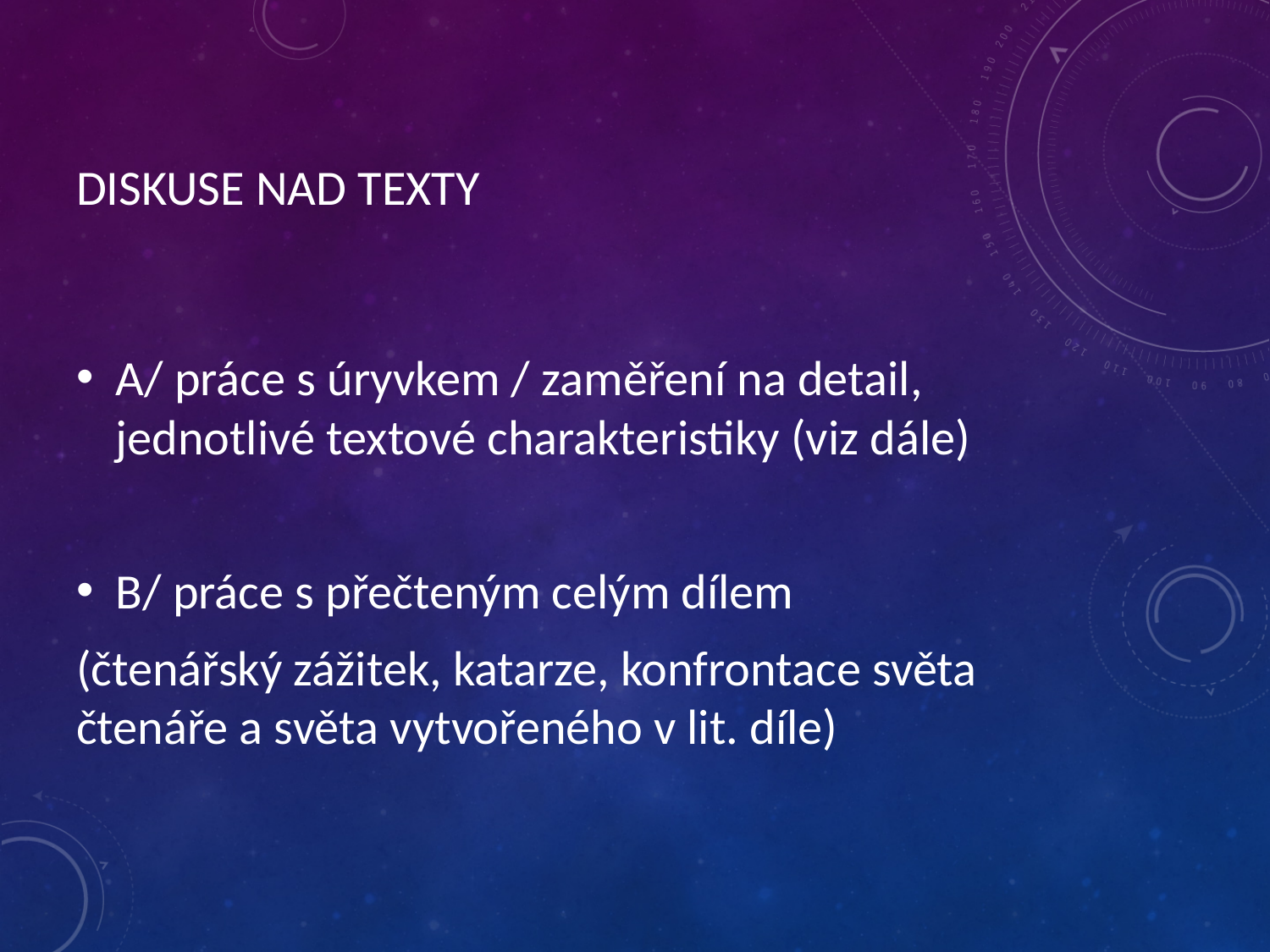

# Diskuse nad texty
A/ práce s úryvkem / zaměření na detail, jednotlivé textové charakteristiky (viz dále)

B/ práce s přečteným celým dílem
(čtenářský zážitek, katarze, konfrontace světa čtenáře a světa vytvořeného v lit. díle)